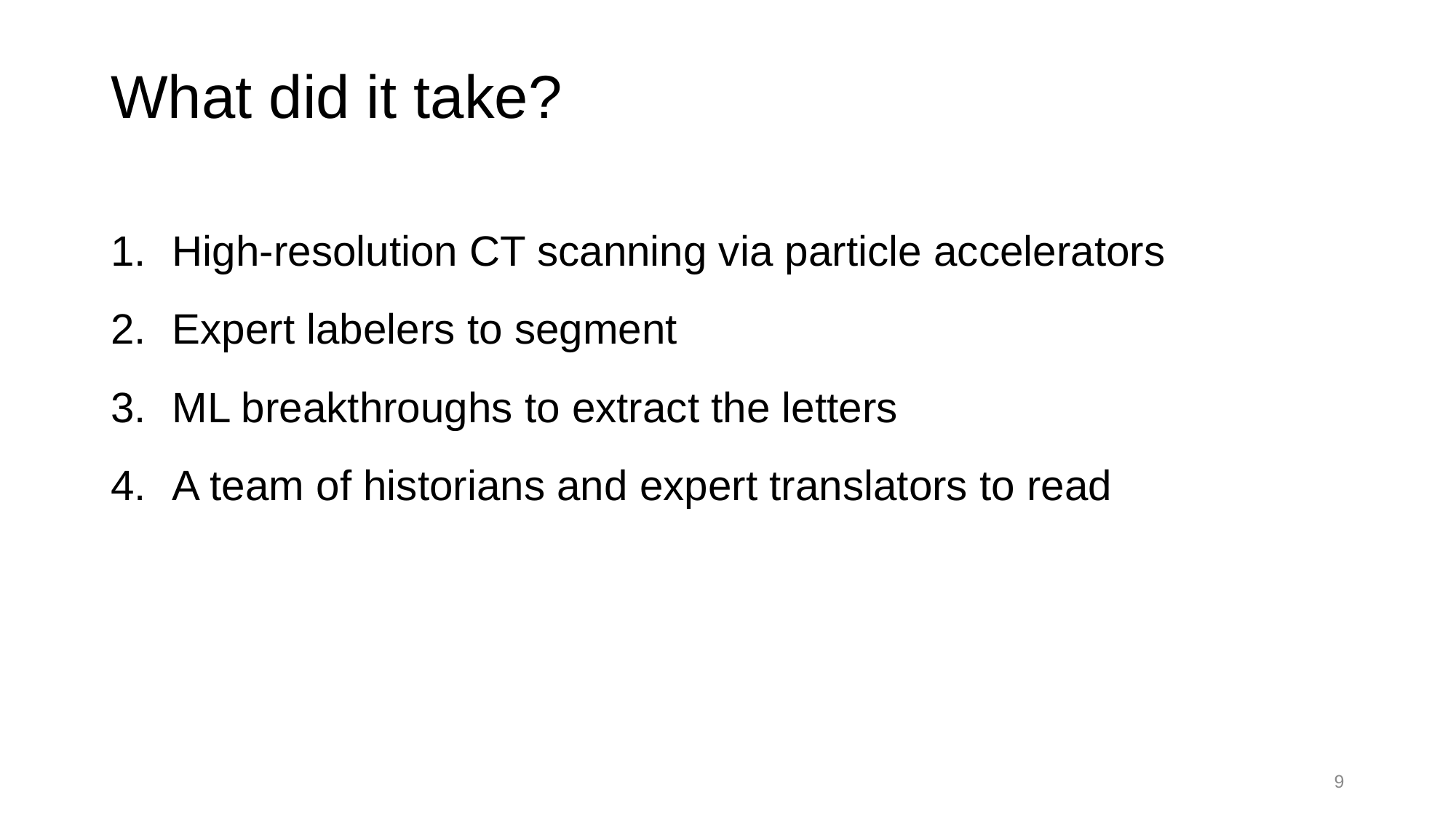

# What did it take?
High-resolution CT scanning via particle accelerators
Expert labelers to segment
ML breakthroughs to extract the letters
A team of historians and expert translators to read

9